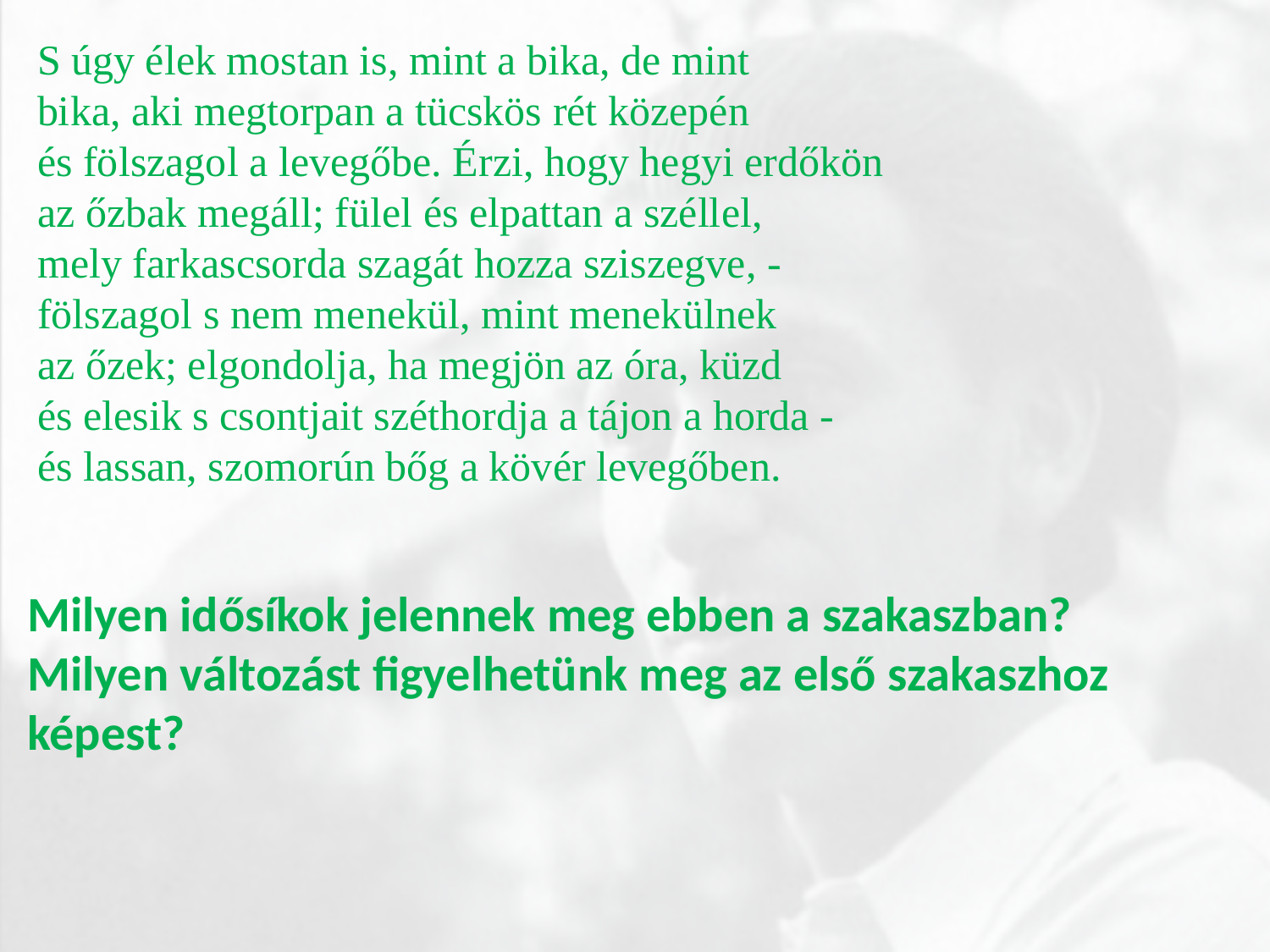

S úgy élek mostan is, mint a bika, de mint
bika, aki megtorpan a tücskös rét közepén
és fölszagol a levegőbe. Érzi, hogy hegyi erdőkön
az őzbak megáll; fülel és elpattan a széllel,
mely farkascsorda szagát hozza sziszegve, -
fölszagol s nem menekül, mint menekülnek
az őzek; elgondolja, ha megjön az óra, küzd
és elesik s csontjait széthordja a tájon a horda -
és lassan, szomorún bőg a kövér levegőben.
Milyen idősíkok jelennek meg ebben a szakaszban? Milyen változást figyelhetünk meg az első szakaszhoz képest?